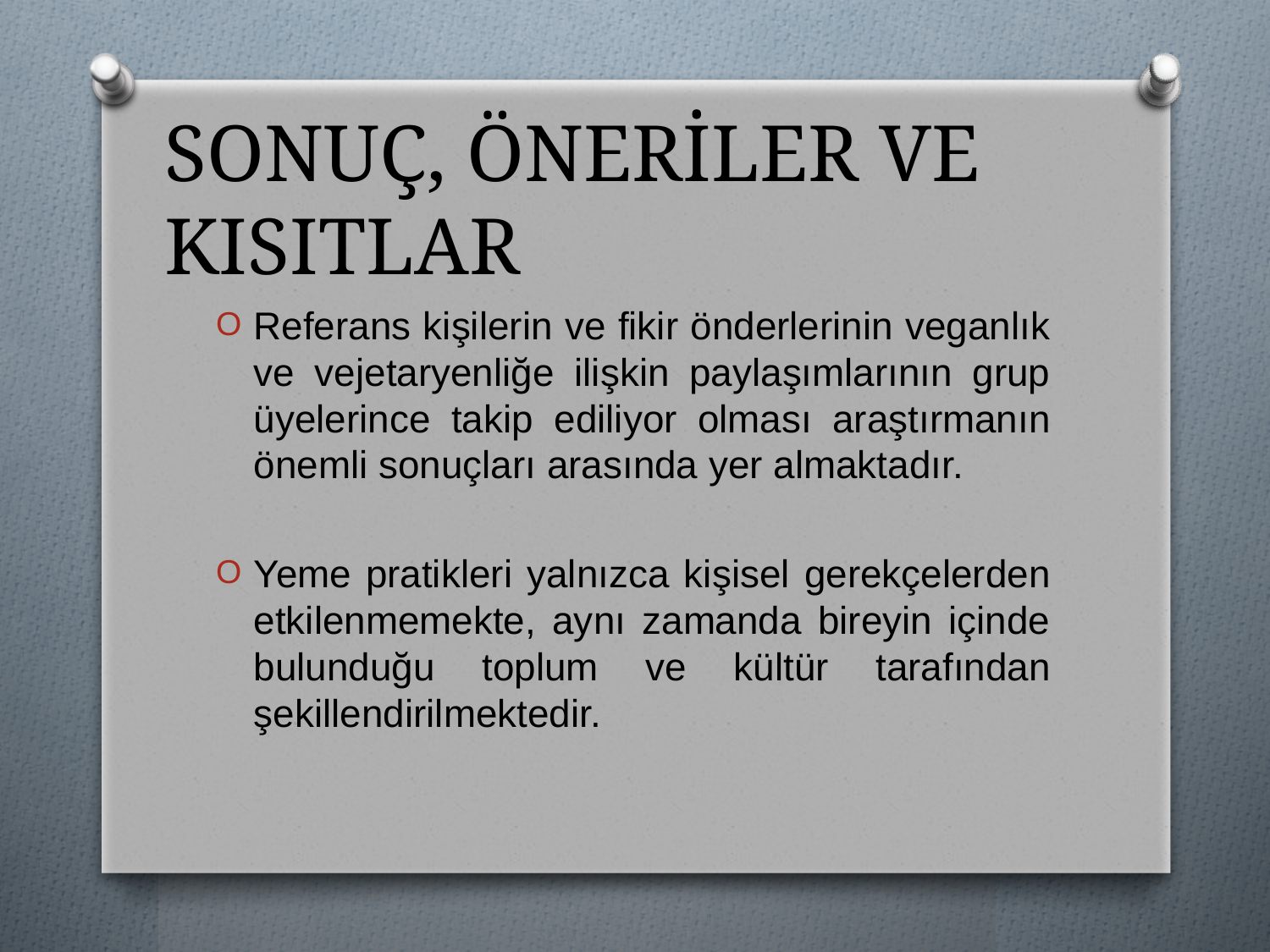

# SONUÇ, ÖNERİLER VE KISITLAR
Referans kişilerin ve fikir önderlerinin veganlık ve vejetaryenliğe ilişkin paylaşımlarının grup üyelerince takip ediliyor olması araştırmanın önemli sonuçları arasında yer almaktadır.

Yeme pratikleri yalnızca kişisel gerekçelerden etkilenmemekte, aynı zamanda bireyin içinde bulunduğu toplum ve kültür tarafından şekillendirilmektedir.